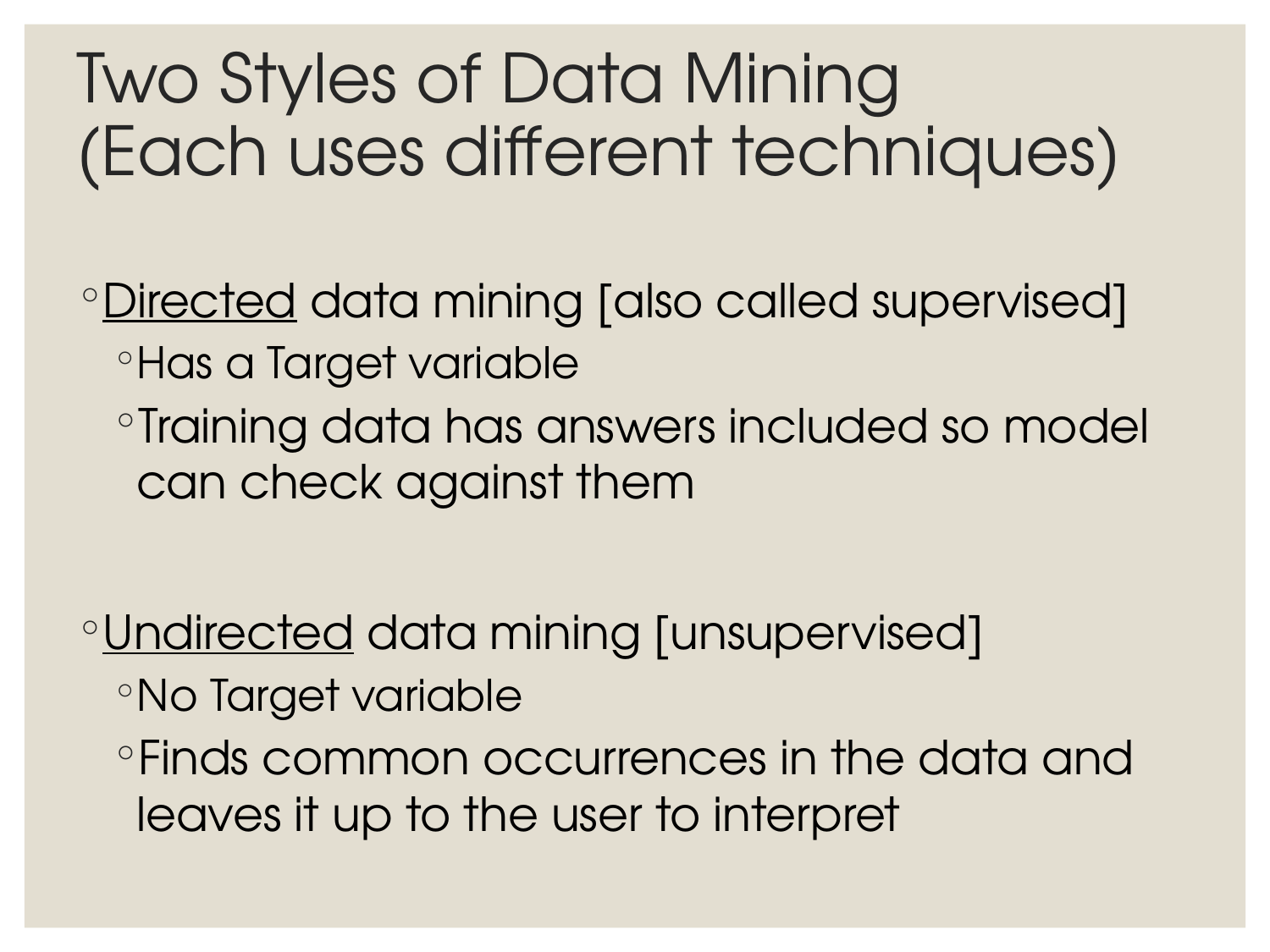

# Two Styles of Data Mining (Each uses different techniques)
Directed data mining [also called supervised]
Has a Target variable
Training data has answers included so model can check against them

Undirected data mining [unsupervised]
No Target variable
Finds common occurrences in the data and leaves it up to the user to interpret